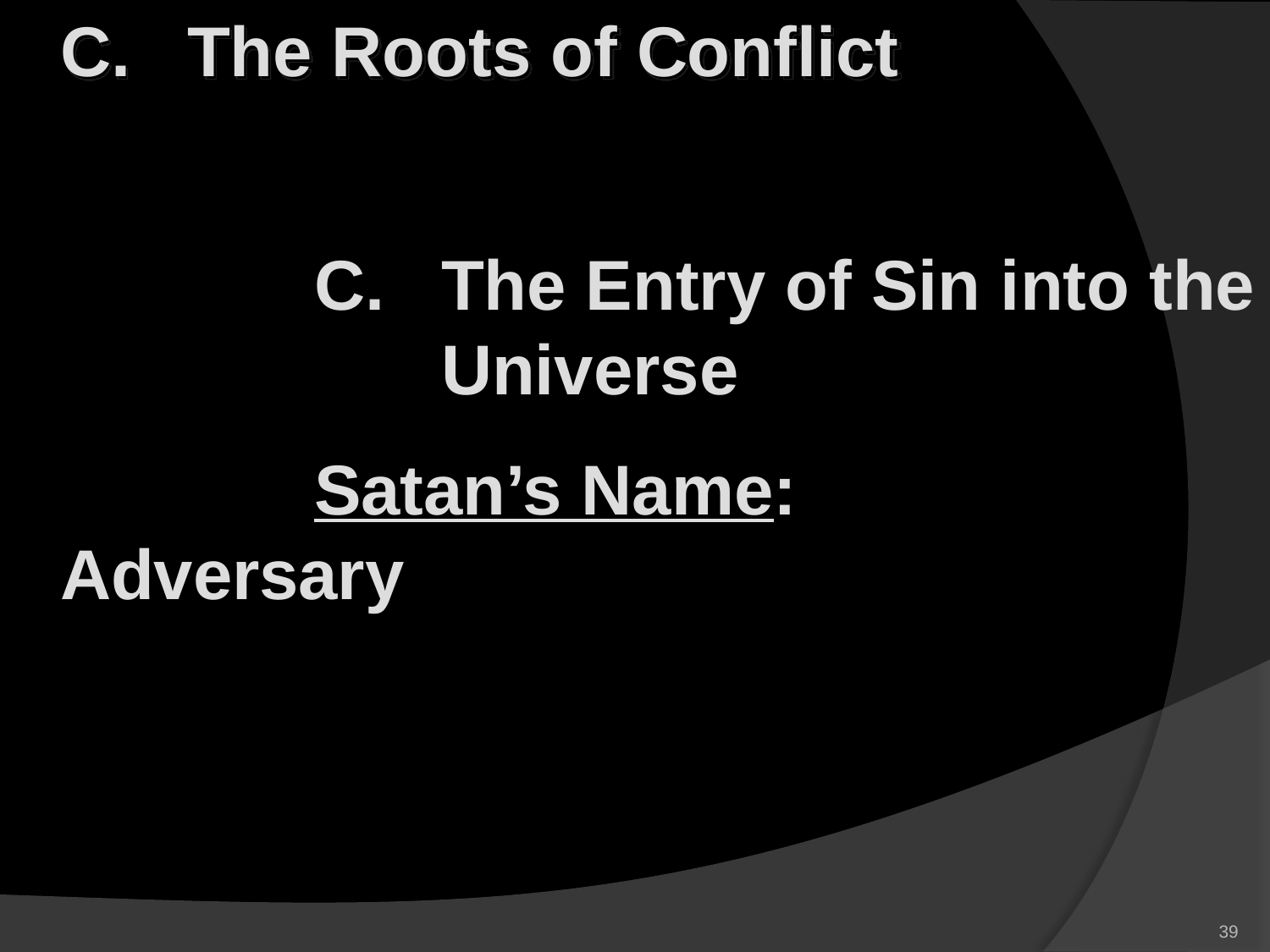

C.	The Roots of Conflict
			C.	The Entry of Sin into the 			Universe
			Satan’s Name: 		Adversary
39